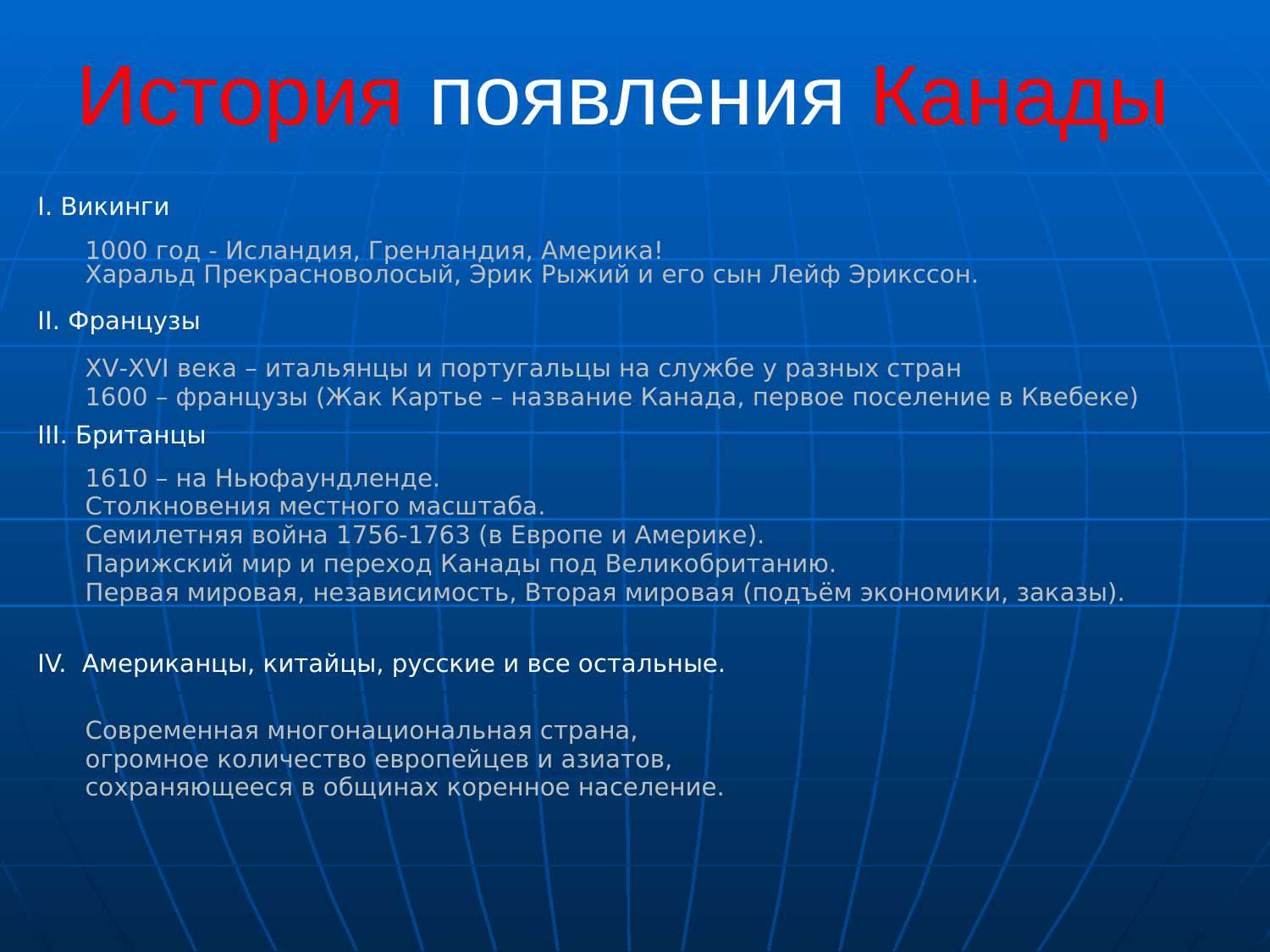

# История появления Канады
I. Викинги

II. Французы

III. Британцы

IV.  Американцы, китайцы, русские и все остальные.

	1000 год - Исландия, Гренландия, Америка!
Харальд Прекрасноволосый, Эрик Рыжий и его сын Лейф Эрикссон.

	XV-XVI века – итальянцы и португальцы на службе у разных стран
	1600 – французы (Жак Картье – название Канада, первое поселение в Квебеке)

	1610 – на Ньюфаундленде.
	Столкновения местного масштаба.
	Семилетняя война 1756-1763 (в Европе и Америке).
	Парижский мир и переход Канады под Великобританию.
	Первая мировая, независимость, Вторая мировая (подъём экономики, заказы).

	Современная многонациональная страна,
	огромное количество европейцев и азиатов,
	сохраняющееся в общинах коренное население.